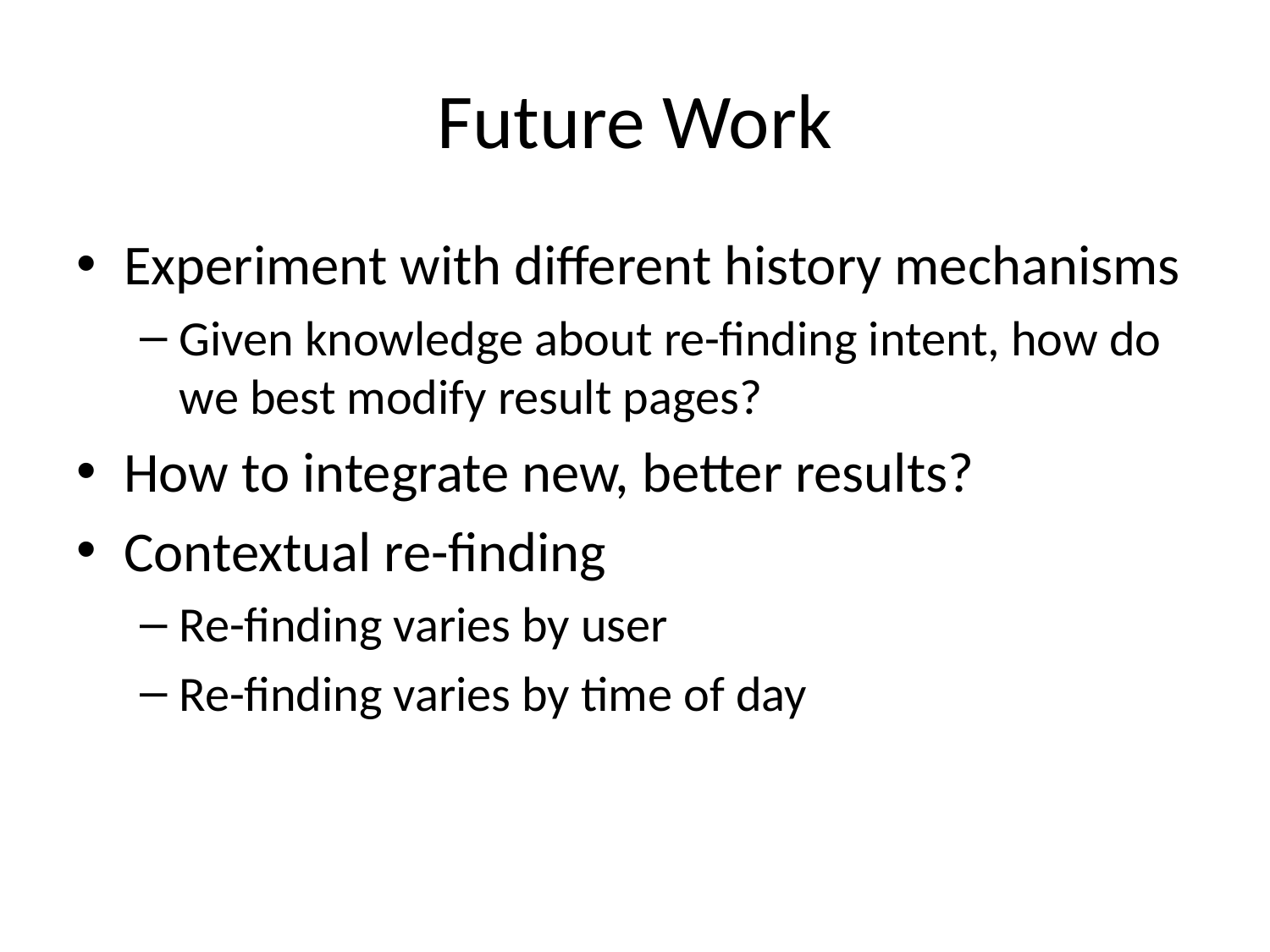

Experiment with different history mechanisms
Given knowledge about re-finding intent, how do we best modify result pages?
How to integrate new, better results?
Contextual re-finding
Re-finding varies by user
Re-finding varies by time of day
# Future Work